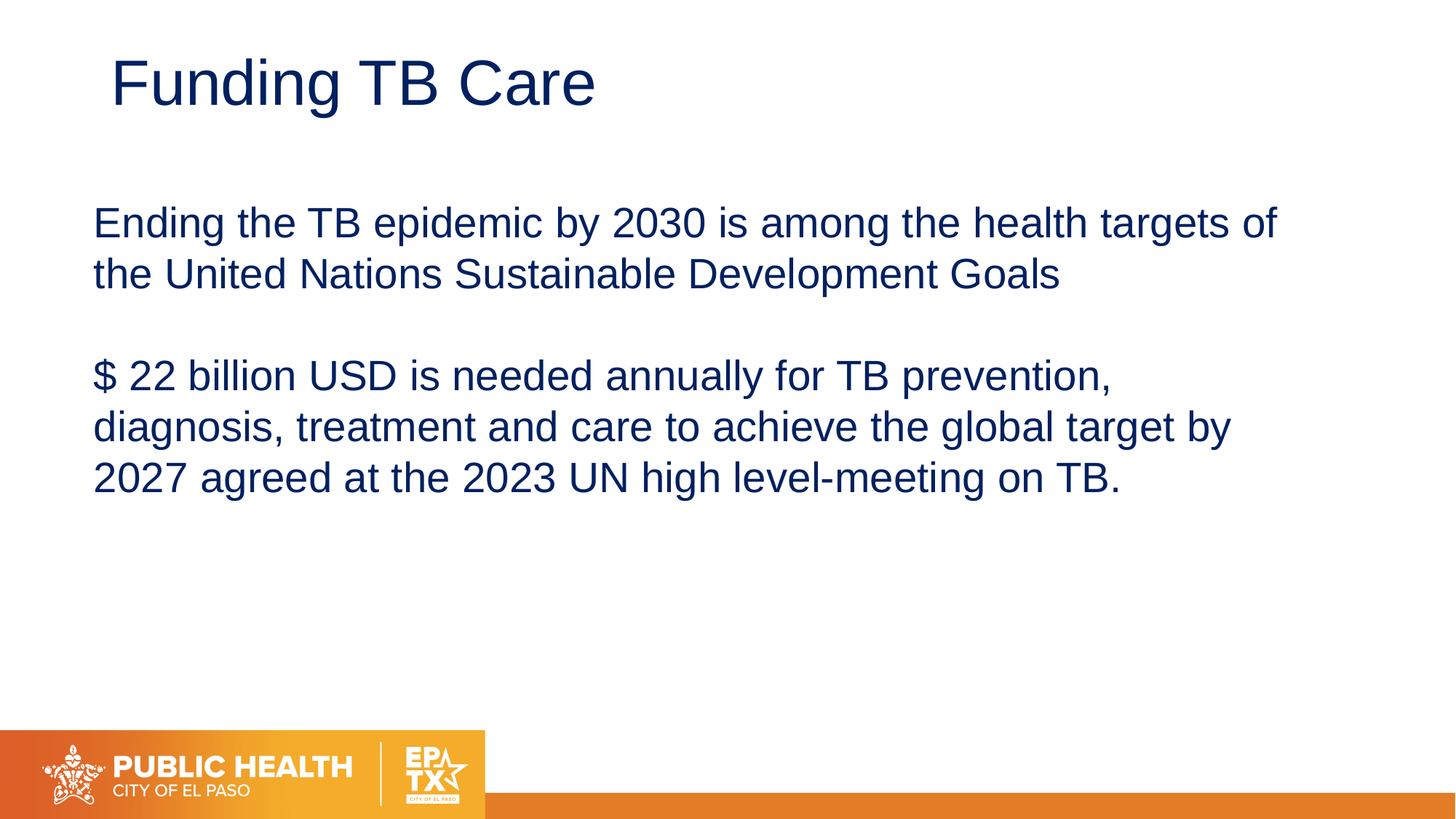

# Funding TB Care
Ending the TB epidemic by 2030 is among the health targets of the United Nations Sustainable Development Goals

$ 22 billion USD is needed annually for TB prevention, diagnosis, treatment and care to achieve the global target by 2027 agreed at the 2023 UN high level-meeting on TB.